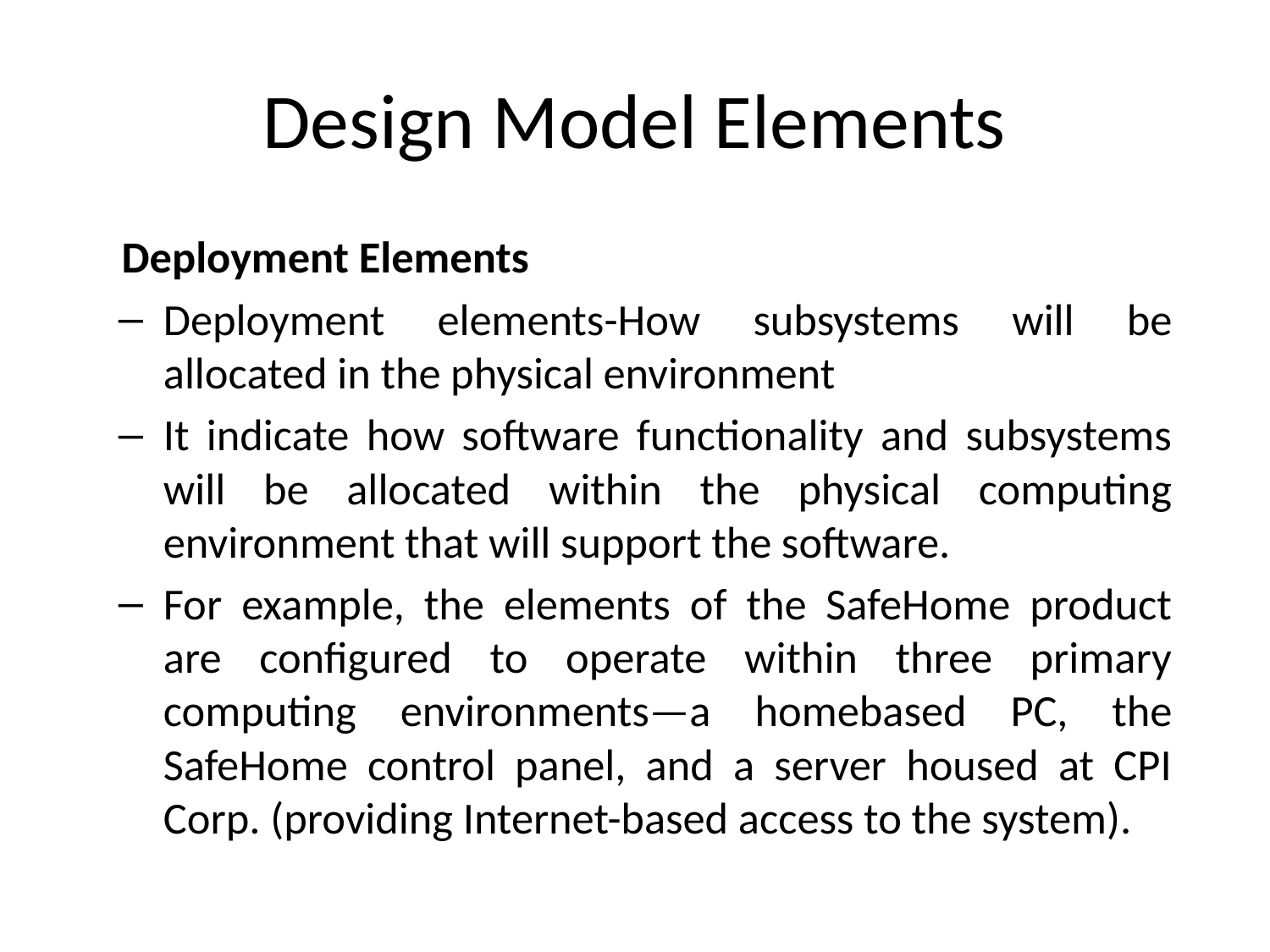

# Design Model Elements
Deployment Elements
Deployment elements-How subsystems will be allocated in the physical environment
It indicate how software functionality and subsystems will be allocated within the physical computing environment that will support the software.
For example, the elements of the SafeHome product are configured to operate within three primary computing environments—a homebased PC, the SafeHome control panel, and a server housed at CPI Corp. (providing Internet-based access to the system).